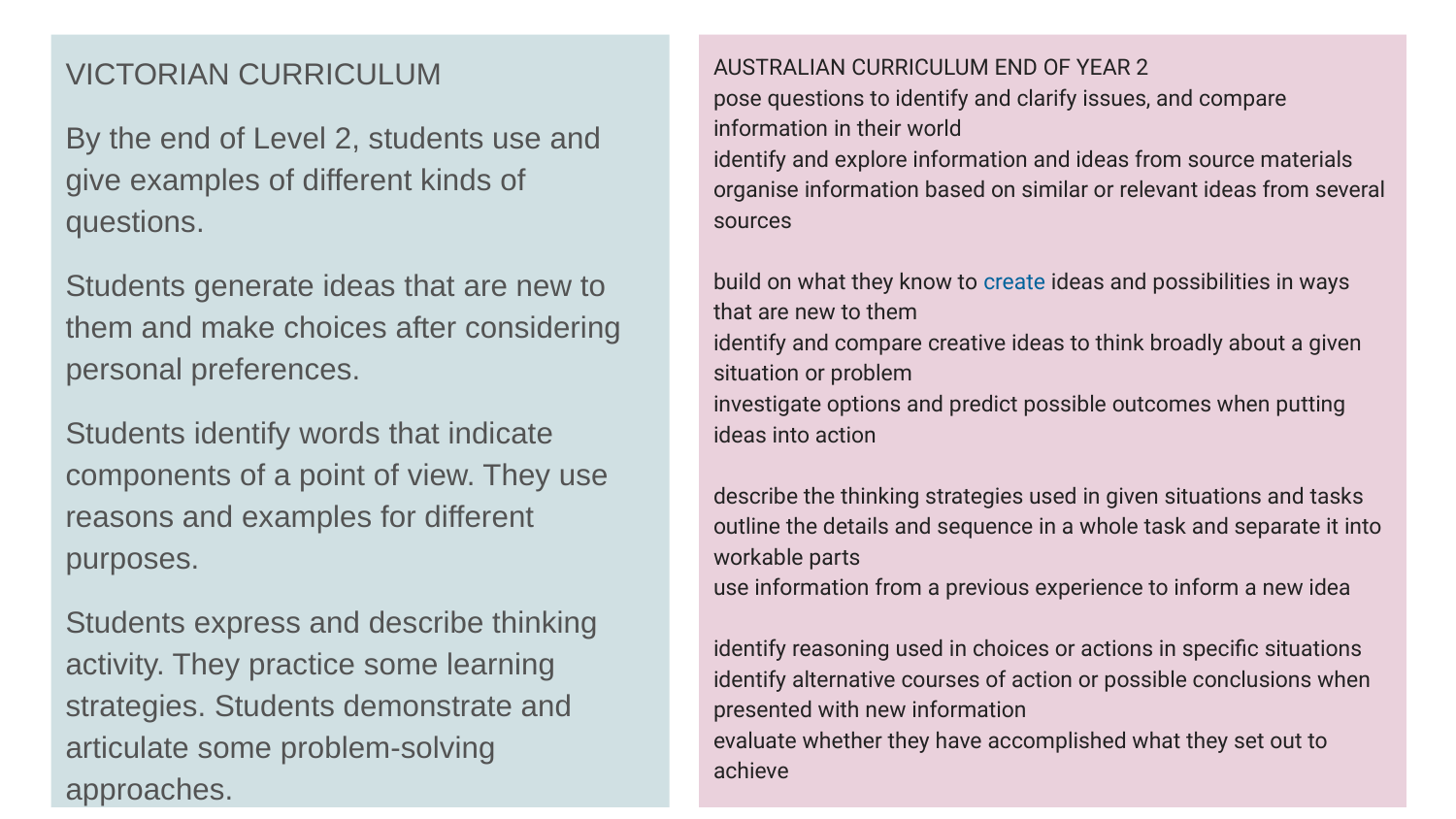

VICTORIAN CURRICULUM
By the end of Level 2, students use and give examples of different kinds of questions.
Students generate ideas that are new to them and make choices after considering personal preferences.
Students identify words that indicate components of a point of view. They use reasons and examples for different purposes.
Students express and describe thinking activity. They practice some learning strategies. Students demonstrate and articulate some problem-solving approaches.
AUSTRALIAN CURRICULUM END OF YEAR 2
pose questions to identify and clarify issues, and compare information in their world
identify and explore information and ideas from source materials
organise information based on similar or relevant ideas from several sources

build on what they know to create ideas and possibilities in ways that are new to them
identify and compare creative ideas to think broadly about a given situation or problem
investigate options and predict possible outcomes when putting ideas into action

describe the thinking strategies used in given situations and tasks
outline the details and sequence in a whole task and separate it into workable parts
use information from a previous experience to inform a new idea

identify reasoning used in choices or actions in specific situations
identify alternative courses of action or possible conclusions when presented with new information
evaluate whether they have accomplished what they set out to achieve